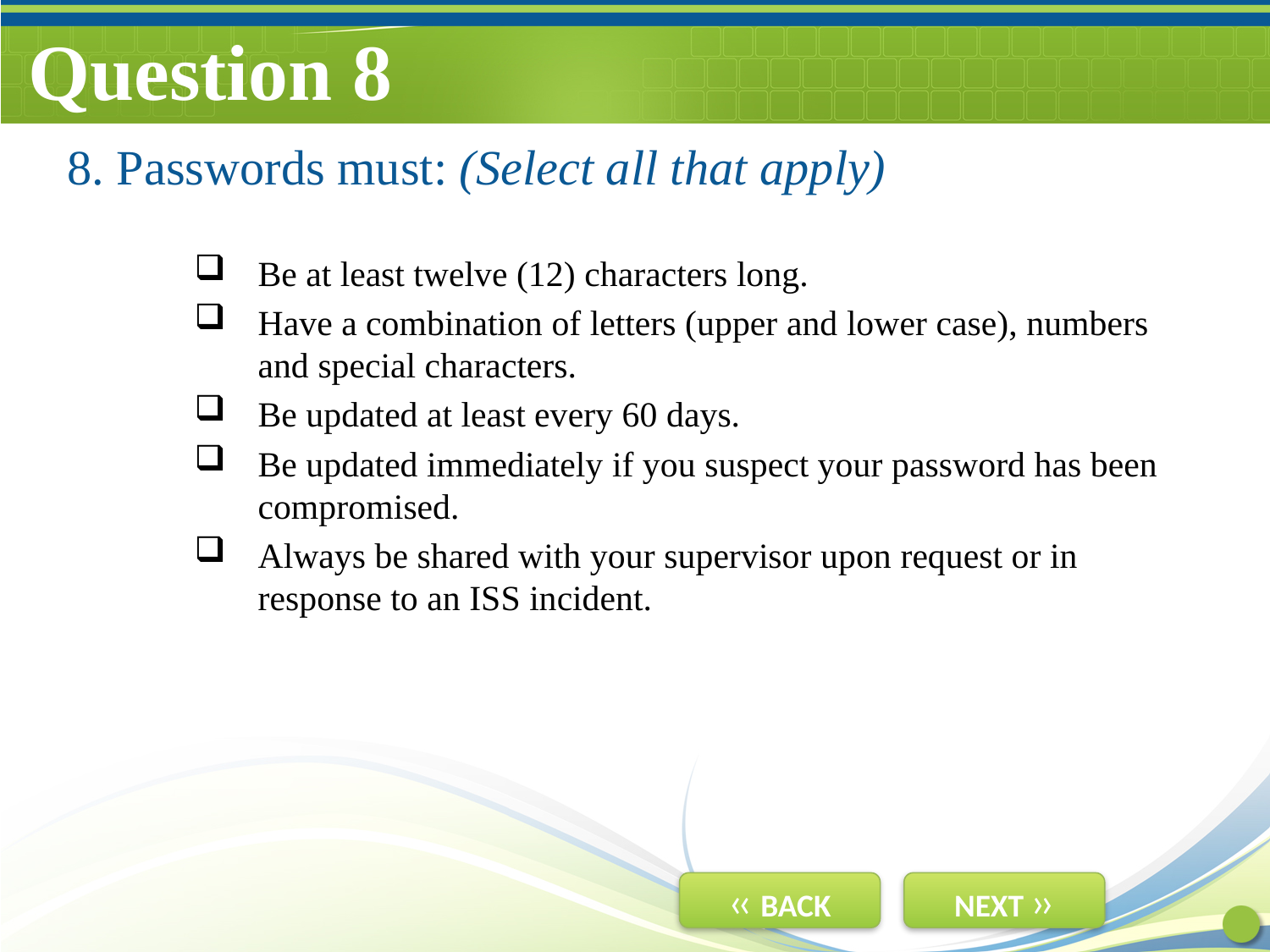

# Question 8
8. Passwords must: (Select all that apply)

Be at least twelve (12) characters long.
Have a combination of letters (upper and lower case), numbers and special characters.
Be updated at least every 60 days.
Be updated immediately if you suspect your password has been compromised.
Always be shared with your supervisor upon request or in response to an ISS incident.